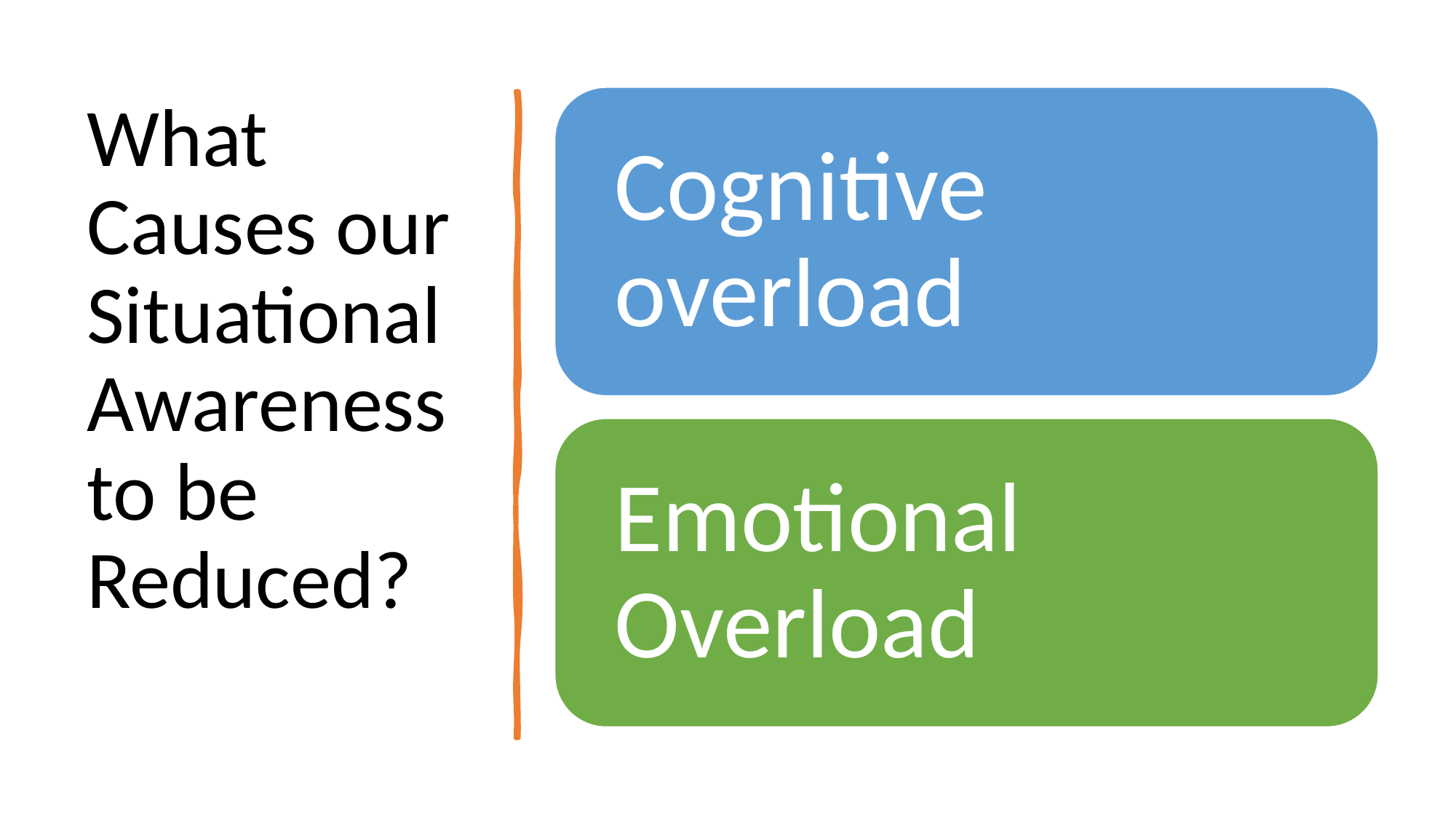

Cognitive overload
Emotional Overload
# What Causes our Situational Awareness to be Reduced?